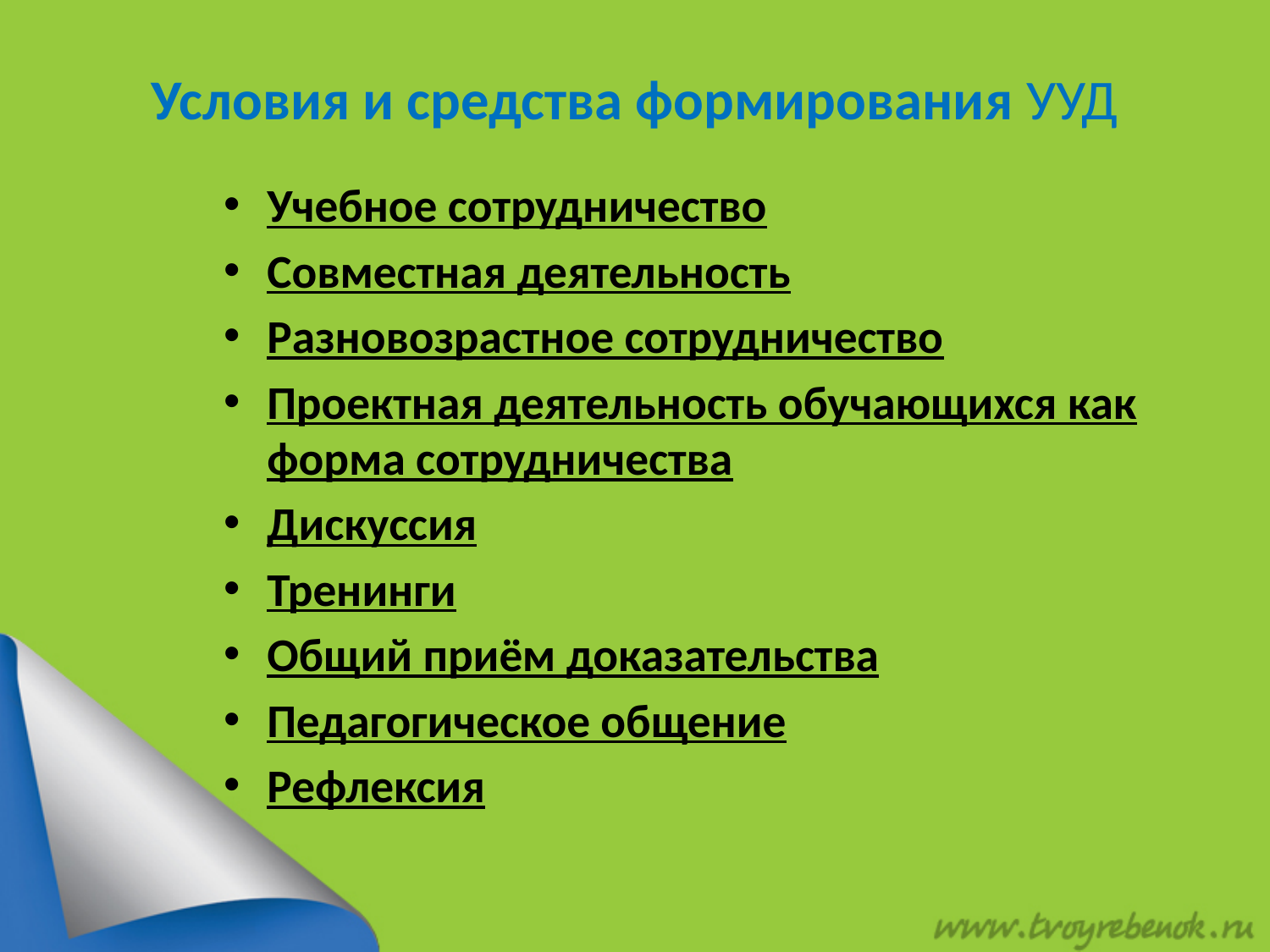

# Условия и средства формирования УУД
Учебное сотрудничество
Совместная деятельность
Разновозрастное сотрудничество
Проектная деятельность обучающихся как форма сотрудничества
Дискуссия
Тренинги
Общий приём доказательства
Педагогическое общение
Рефлексия